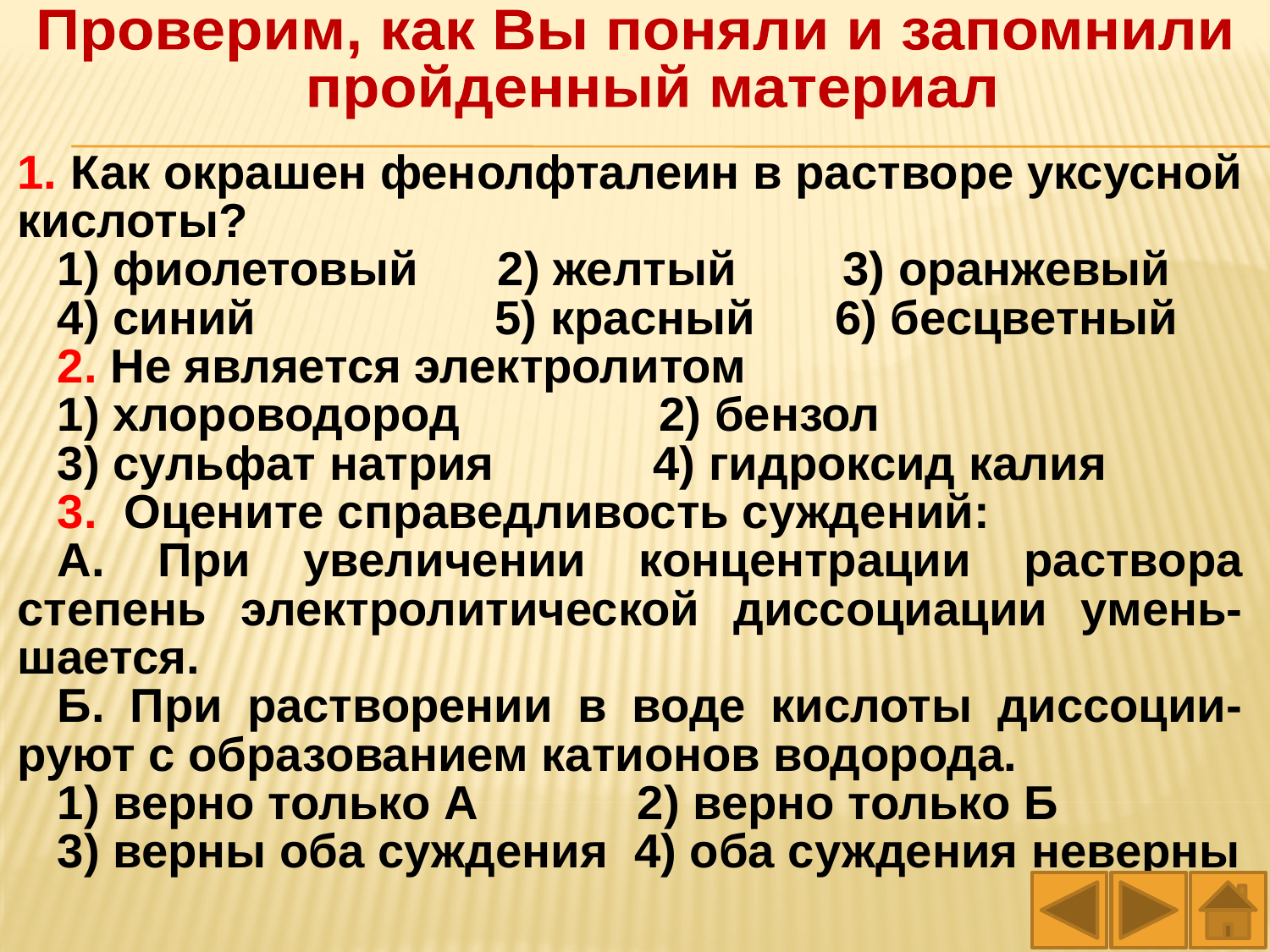

Проверим, как Вы поняли и запомнили
 пройденный материал
1. Как окрашен фенолфталеин в растворе уксусной кислоты?
1) фиолетовый      2) желтый        3) оранжевый
4) синий                  5) красный      6) бесцветный
2. Не является электролитом
1) хлороводород               2) бензол
3) сульфат натрия            4) гидроксид калия
3.  Оцените справедливость суждений:
А. При увеличении концентрации раствора степень электролитической диссоциации умень-шается.
Б. При растворении в воде кислоты диссоции-руют с образованием катионов водорода.
1) верно только А            2) верно только Б
3) верны оба суждения  4) оба суждения неверны